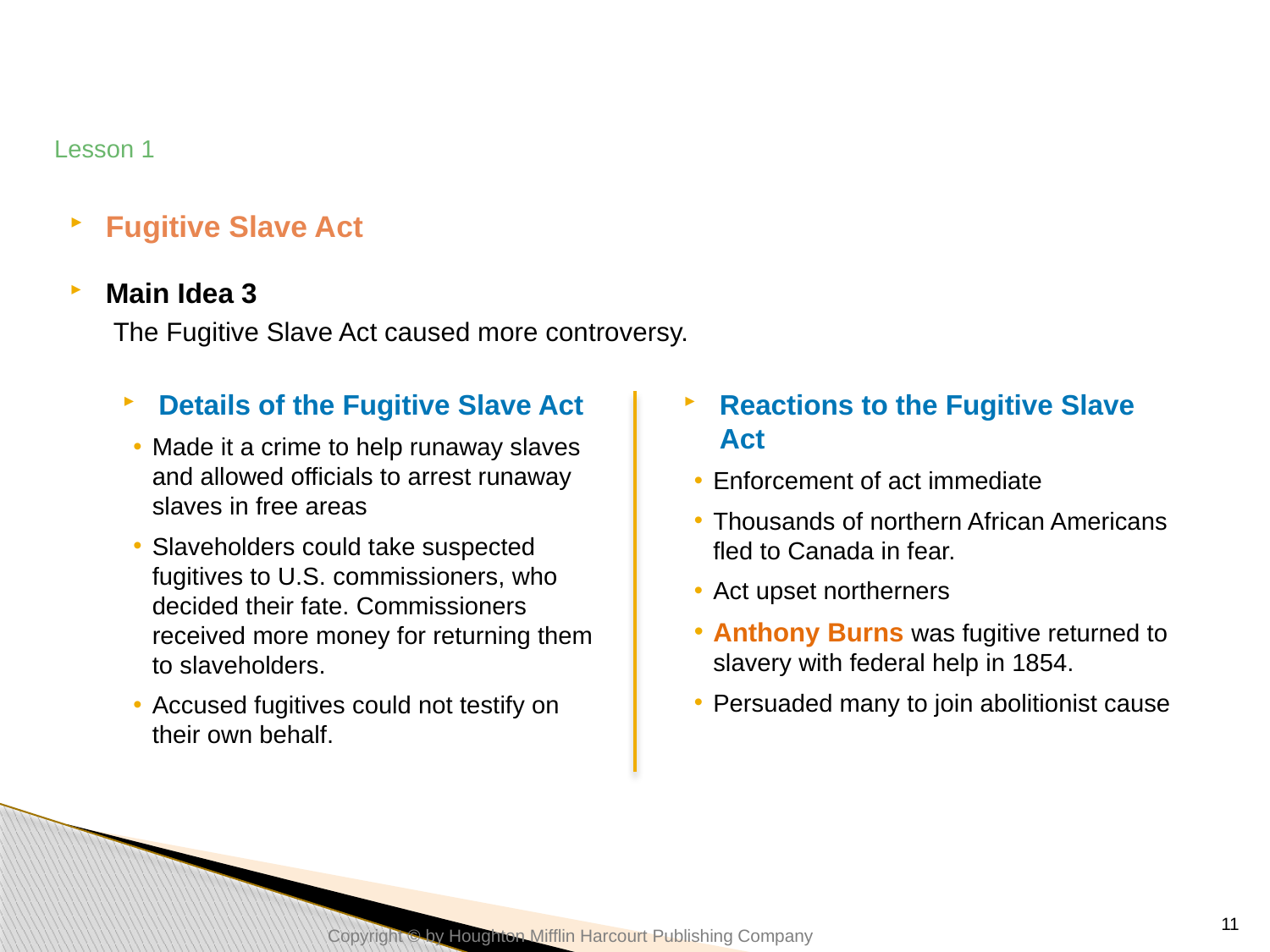

# Lesson 1
Fugitive Slave Act
Main Idea 3
The Fugitive Slave Act caused more controversy.

Details of the Fugitive Slave Act
Made it a crime to help runaway slaves and allowed officials to arrest runaway slaves in free areas
Slaveholders could take suspected fugitives to U.S. commissioners, who decided their fate. Commissioners received more money for returning them to slaveholders.
Accused fugitives could not testify on their own behalf.

Reactions to the Fugitive Slave Act
Enforcement of act immediate
Thousands of northern African Americans fled to Canada in fear.
Act upset northerners
Anthony Burns was fugitive returned to slavery with federal help in 1854.
Persuaded many to join abolitionist cause

11
Copyright © by Houghton Mifflin Harcourt Publishing Company